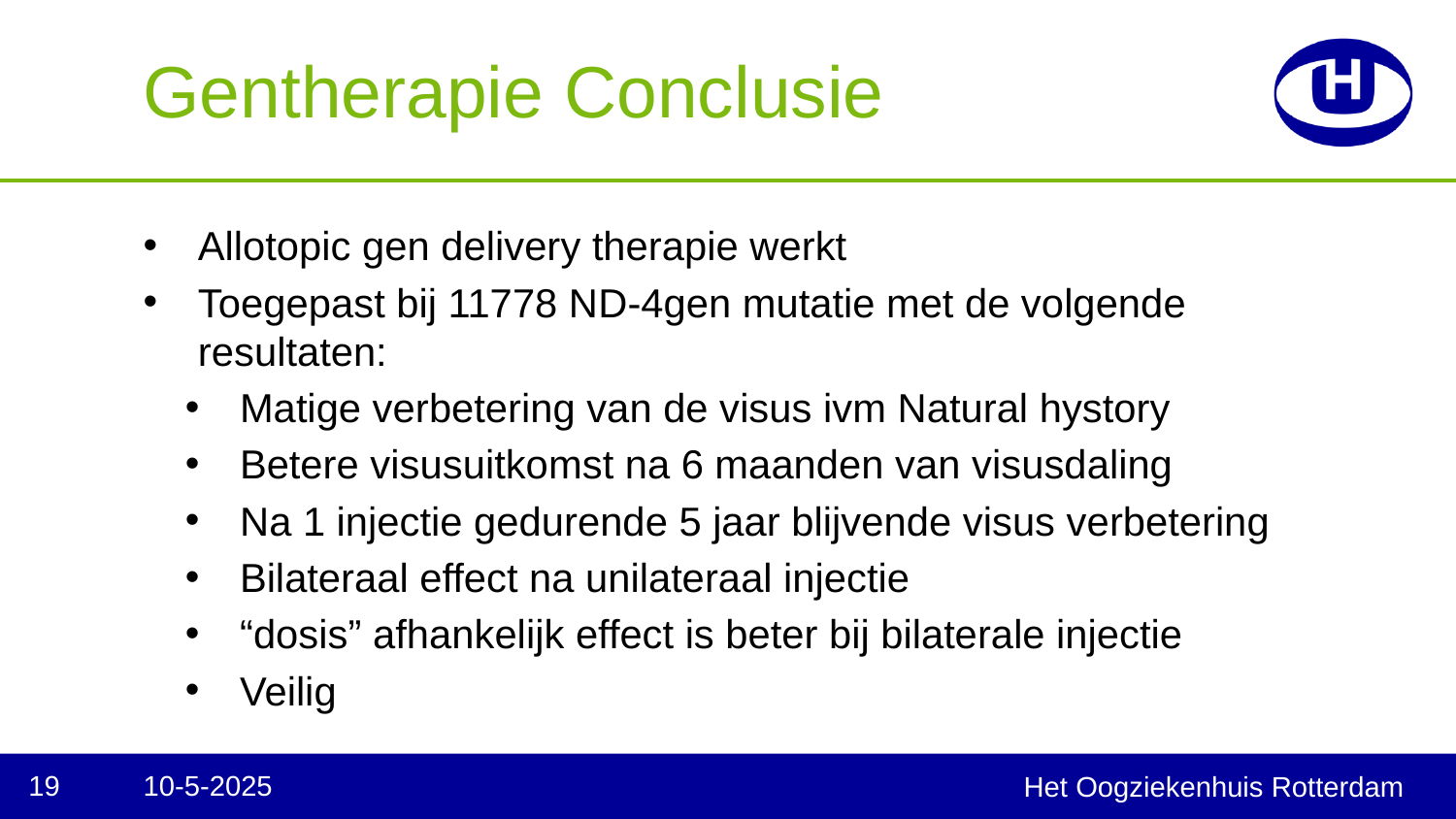

# Gentherapie Conclusie
Allotopic gen delivery therapie werkt
Toegepast bij 11778 ND-4gen mutatie met de volgende resultaten:
Matige verbetering van de visus ivm Natural hystory
Betere visusuitkomst na 6 maanden van visusdaling
Na 1 injectie gedurende 5 jaar blijvende visus verbetering
Bilateraal effect na unilateraal injectie
“dosis” afhankelijk effect is beter bij bilaterale injectie
Veilig

19
10-5-2025
Het Oogziekenhuis Rotterdam